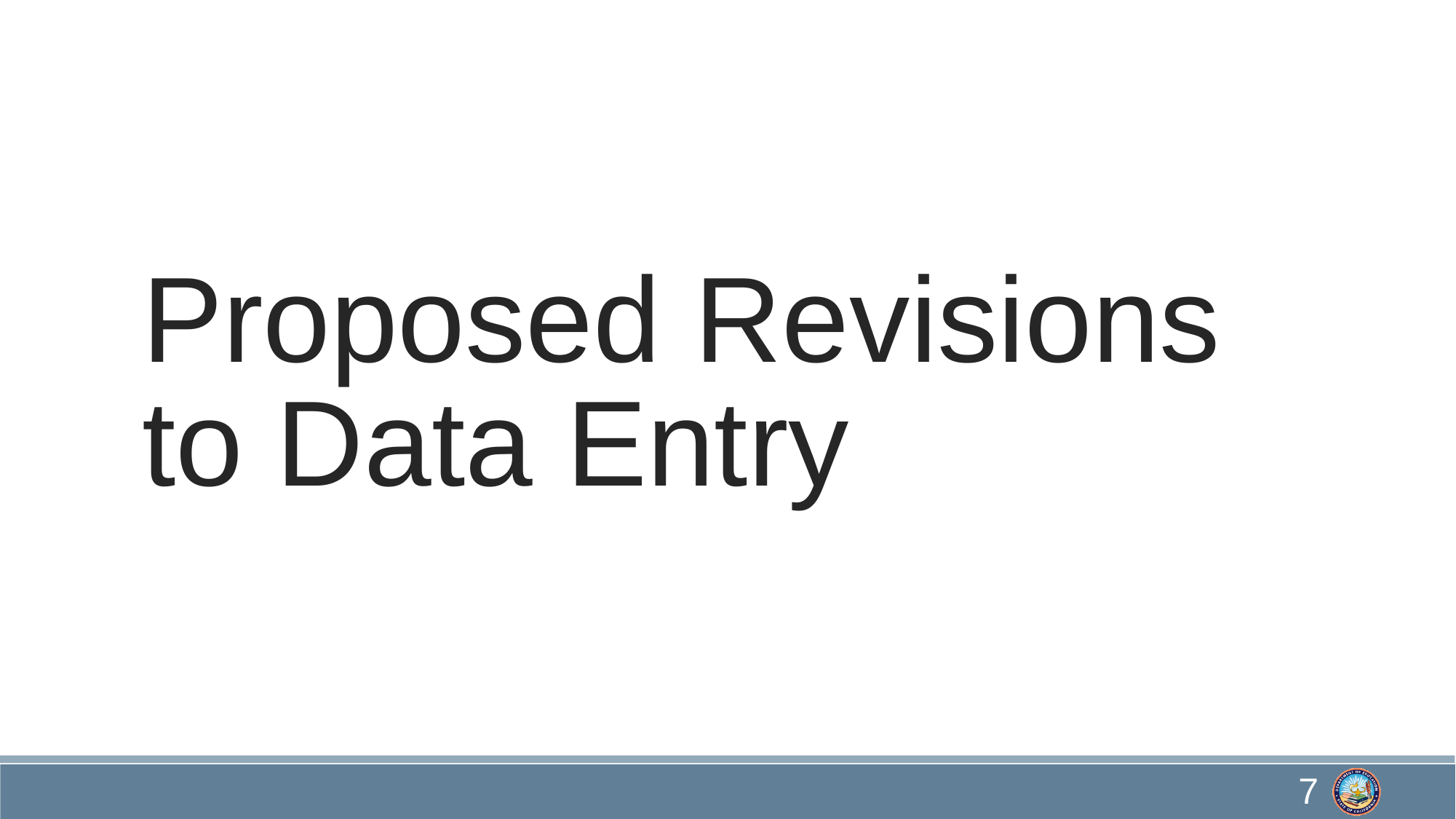

# Proposed Revisions to Data Entry
7